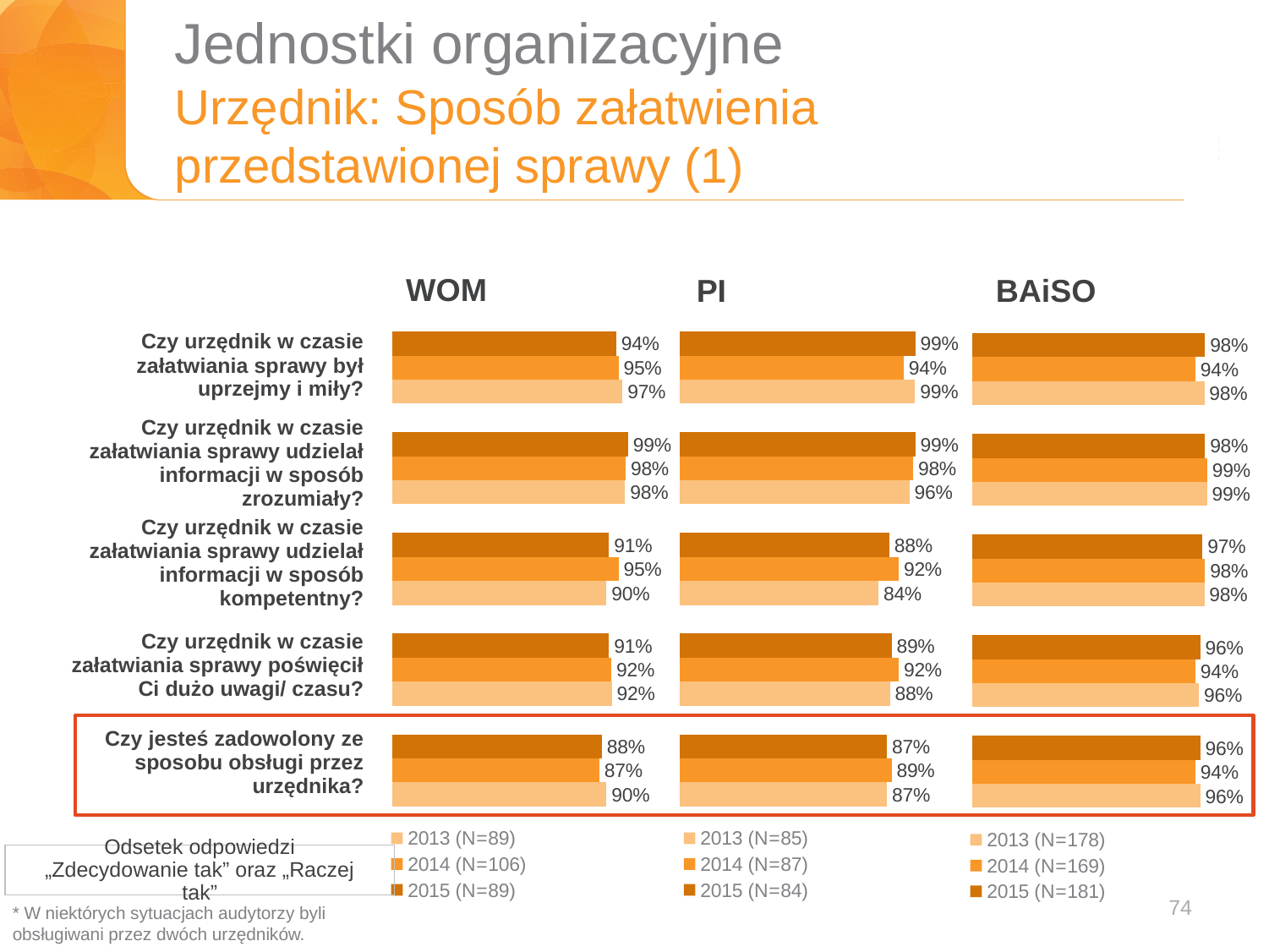

# Jednostki organizacyjne Urzędnik: Sposób załatwienia przedstawionej sprawy (1)
WOM
PI
BAiSO

### Chart

| Category | 2015 (N=89) | 2014 (N=106) | 2013 (N=89) |
|---|---|---|---|
| Urzędnik był uprzejmy i miły | 0.94 | 0.95 | 0.9662921348314607 |
| Urzędnik udzielał informacji w sposób zrozumiały  | 0.99 | 0.98 | 0.9775280898876404 |
| Urzędnik udzielał informacji w sposób kompetentny | 0.91 | 0.95 | 0.898876404494382 |
| Urzędnik poświęcił Ci dużo uwagi/ czasu | 0.91 | 0.92 | 0.9213483146067415 |
| OGÓLNA OCENA ZADOWOLENIA | 0.88 | 0.87 | 0.898876404494382 |

### Chart

| Category | 2015 (N=84) | 2014 (N=87) | 2013 (N=85) |
|---|---|---|---|
| Urzędnik był uprzejmy i miły | 0.99 | 0.94 | 0.9882352941176469 |
| Urzędnik udzielał informacji w sposób zrozumiały  | 0.99 | 0.98 | 0.9647058823529412 |
| Urzędnik udzielał informacji w sposób kompetentny | 0.88 | 0.92 | 0.8352941176470589 |
| Urzędnik poświęcił Ci dużo uwagi/ czasu | 0.89 | 0.92 | 0.8823529411764707 |
| OGÓLNA OCENA ZADOWOLENIA | 0.87 | 0.89 | 0.8705882352941177 |

### Chart

| Category | 2015 (N=181) | 2014 (N=169) | 2013 (N=178) |
|---|---|---|---|
| Czy urzędnik w czasie załatwiania sprawy był uprzejmy i miły? | 0.98 | 0.94 | 0.9775280898876405 |
| P53_2. Czy urzędnik w czasie załatwiania sprawy udzielał informacji w sposób zrozumiały? | 0.98 | 0.99 | 0.9887640449438202 |
| P53_3. Czy urzędnik w czasie załatwiania sprawy udzielał informacji w sposób kompetentny? | 0.97 | 0.98 | 0.9775280898876405 |
| P53_4. Czy urzędnik w czasie załatwiania sprawy poświęcił Ci dużo uwagi/ czasu? | 0.96 | 0.94 | 0.9550561797752809 |
| P54. Czy jesteś zadowolony ze sposobu obsługi przez urzędnika? | 0.96 | 0.94 | 0.9606741573033708 |
| Czy urzędnik w czasie załatwiania sprawy był uprzejmy i miły? |
| --- |
| Czy urzędnik w czasie załatwiania sprawy udzielał informacji w sposób zrozumiały? |
| Czy urzędnik w czasie załatwiania sprawy udzielał informacji w sposób kompetentny? |
| Czy urzędnik w czasie załatwiania sprawy poświęcił Ci dużo uwagi/ czasu? |
| Czy jesteś zadowolony ze sposobu obsługi przez urzędnika? |

Odsetek odpowiedzi „Zdecydowanie tak” oraz „Raczej tak”
74
* W niektórych sytuacjach audytorzy byli obsługiwani przez dwóch urzędników.